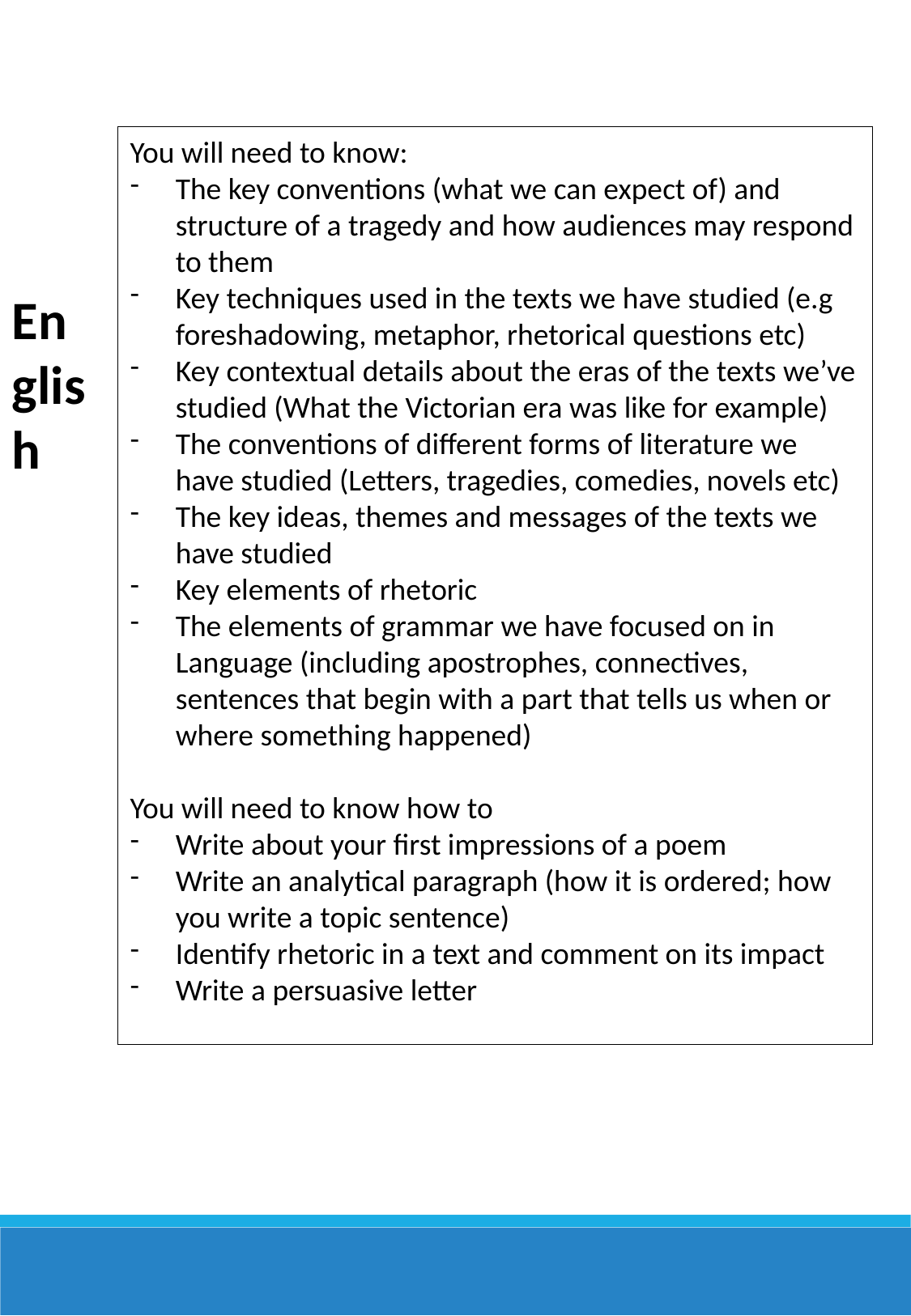

You will need to know:
The key conventions (what we can expect of) and structure of a tragedy and how audiences may respond to them
Key techniques used in the texts we have studied (e.g foreshadowing, metaphor, rhetorical questions etc)
Key contextual details about the eras of the texts we’ve studied (What the Victorian era was like for example)
The conventions of different forms of literature we have studied (Letters, tragedies, comedies, novels etc)
The key ideas, themes and messages of the texts we have studied
Key elements of rhetoric
The elements of grammar we have focused on in Language (including apostrophes, connectives, sentences that begin with a part that tells us when or where something happened)

You will need to know how to
Write about your first impressions of a poem
Write an analytical paragraph (how it is ordered; how you write a topic sentence)
Identify rhetoric in a text and comment on its impact
Write a persuasive letter

English